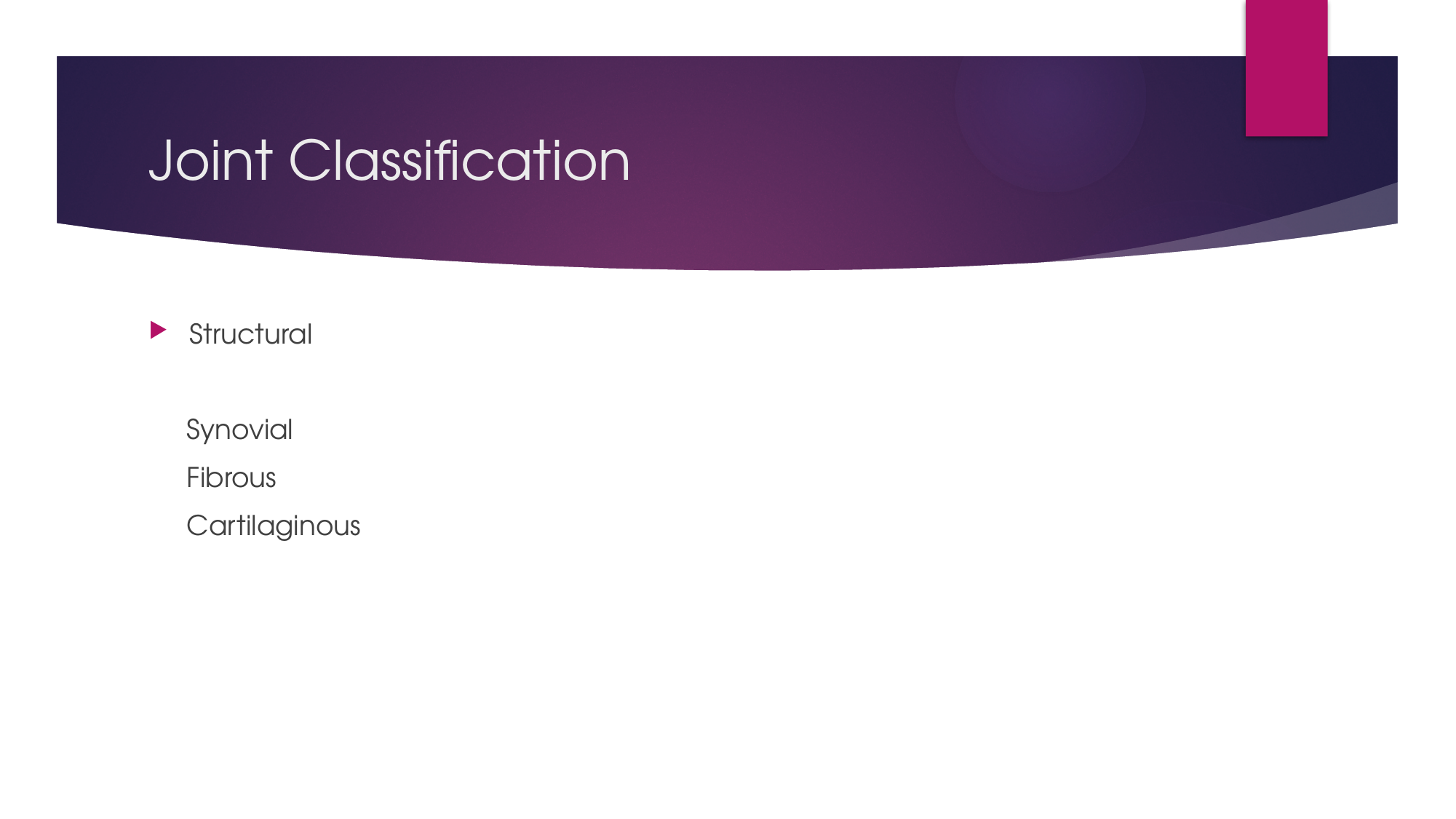

# Joint Classification
Structural

     Synovial
     Fibrous
     Cartilaginous